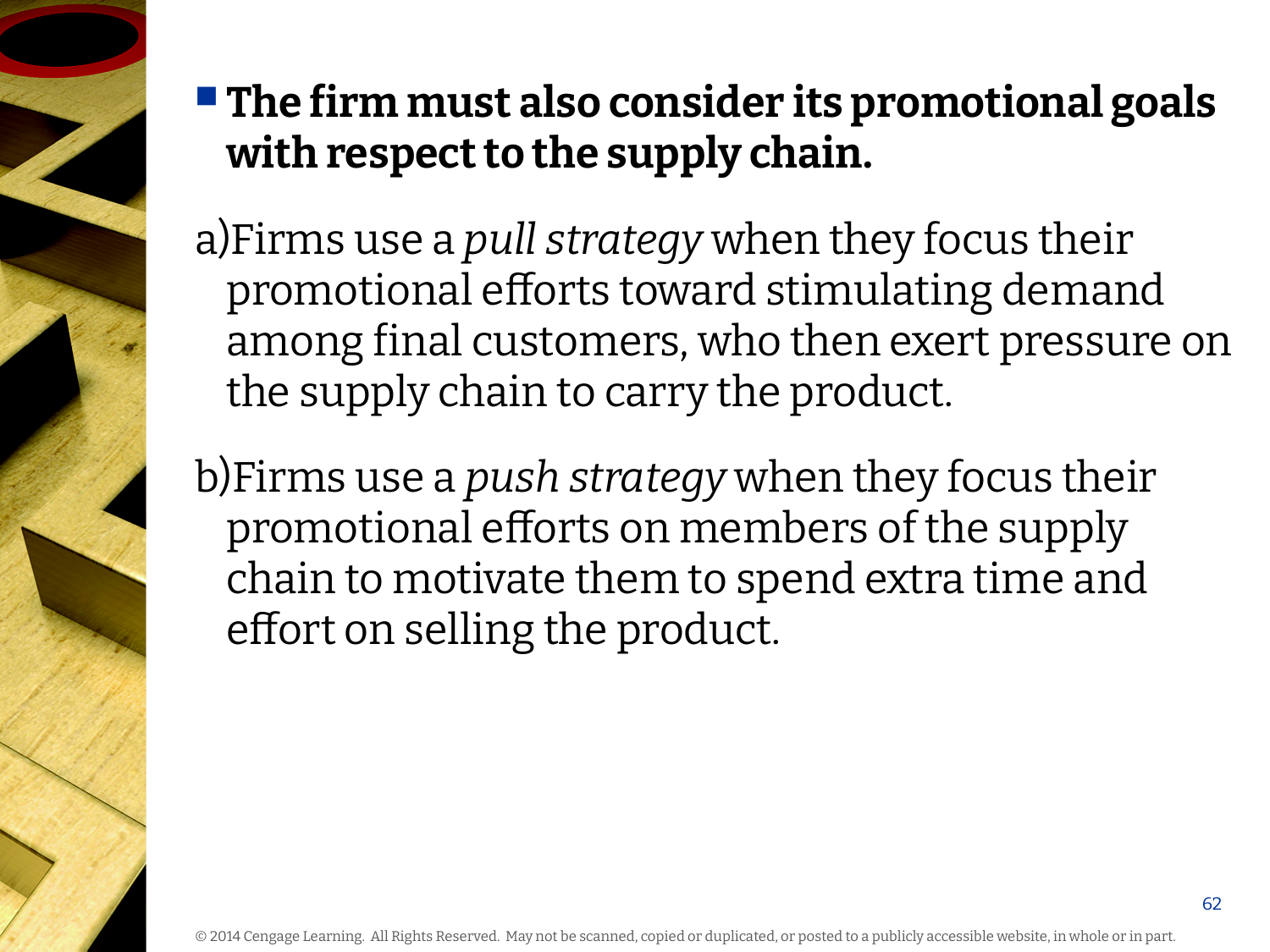

The firm must also consider its promotional goals with respect to the supply chain.
a)Firms use a pull strategy when they focus their promotional efforts toward stimulating demand among final customers, who then exert pressure on the supply chain to carry the product.
b)Firms use a push strategy when they focus their promotional efforts on members of the supply chain to motivate them to spend extra time and effort on selling the product.

62